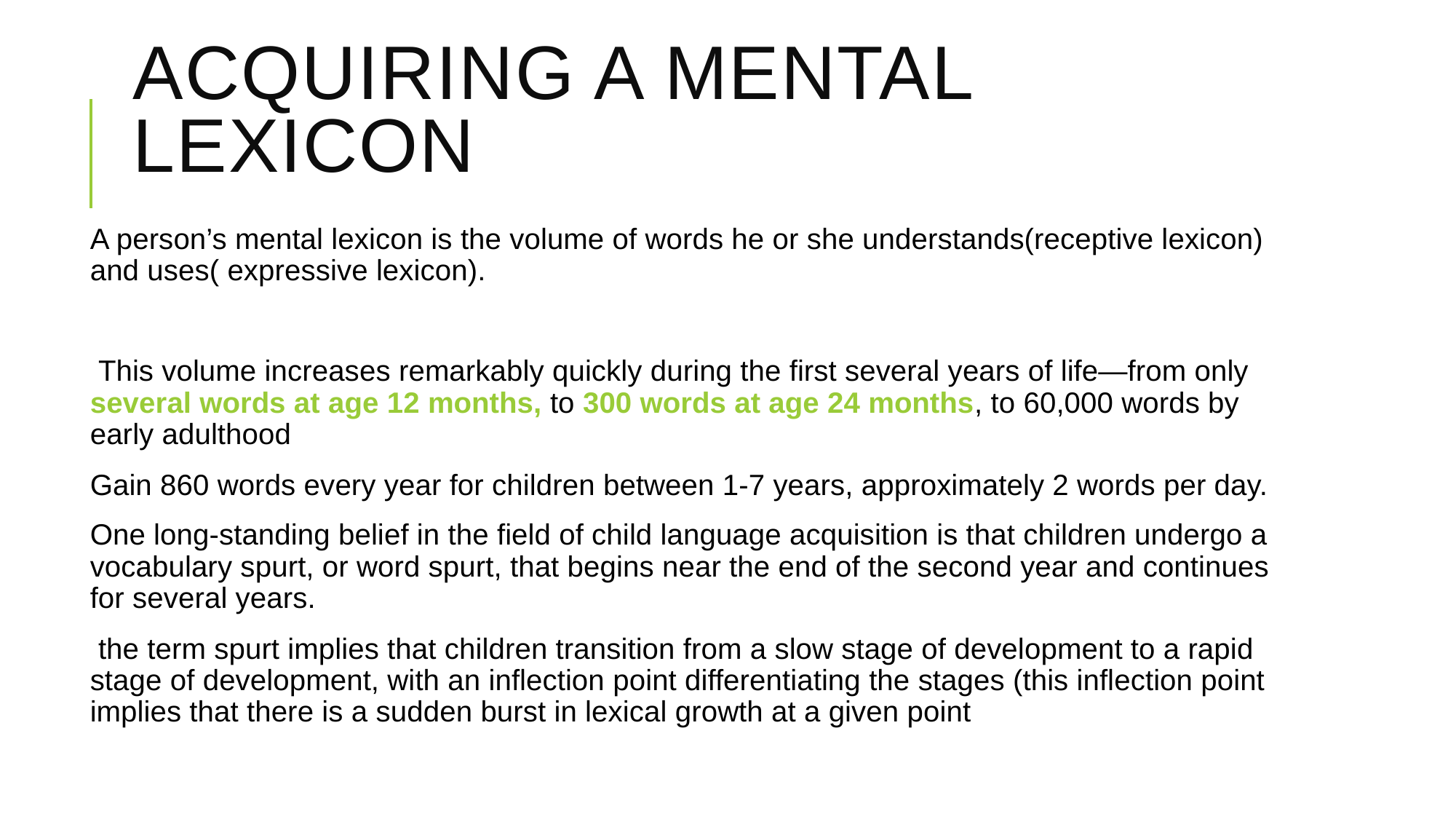

# acquiring a mental lexicon
A person’s mental lexicon is the volume of words he or she understands(receptive lexicon) and uses( expressive lexicon).

 This volume increases remarkably quickly during the first several years of life—from only several words at age 12 months, to 300 words at age 24 months, to 60,000 words by early adulthood
Gain 860 words every year for children between 1-7 years, approximately 2 words per day.
One long-standing belief in the field of child language acquisition is that children undergo a vocabulary spurt, or word spurt, that begins near the end of the second year and continues for several years.
 the term spurt implies that children transition from a slow stage of development to a rapid stage of development, with an inflection point differentiating the stages (this inflection point implies that there is a sudden burst in lexical growth at a given point